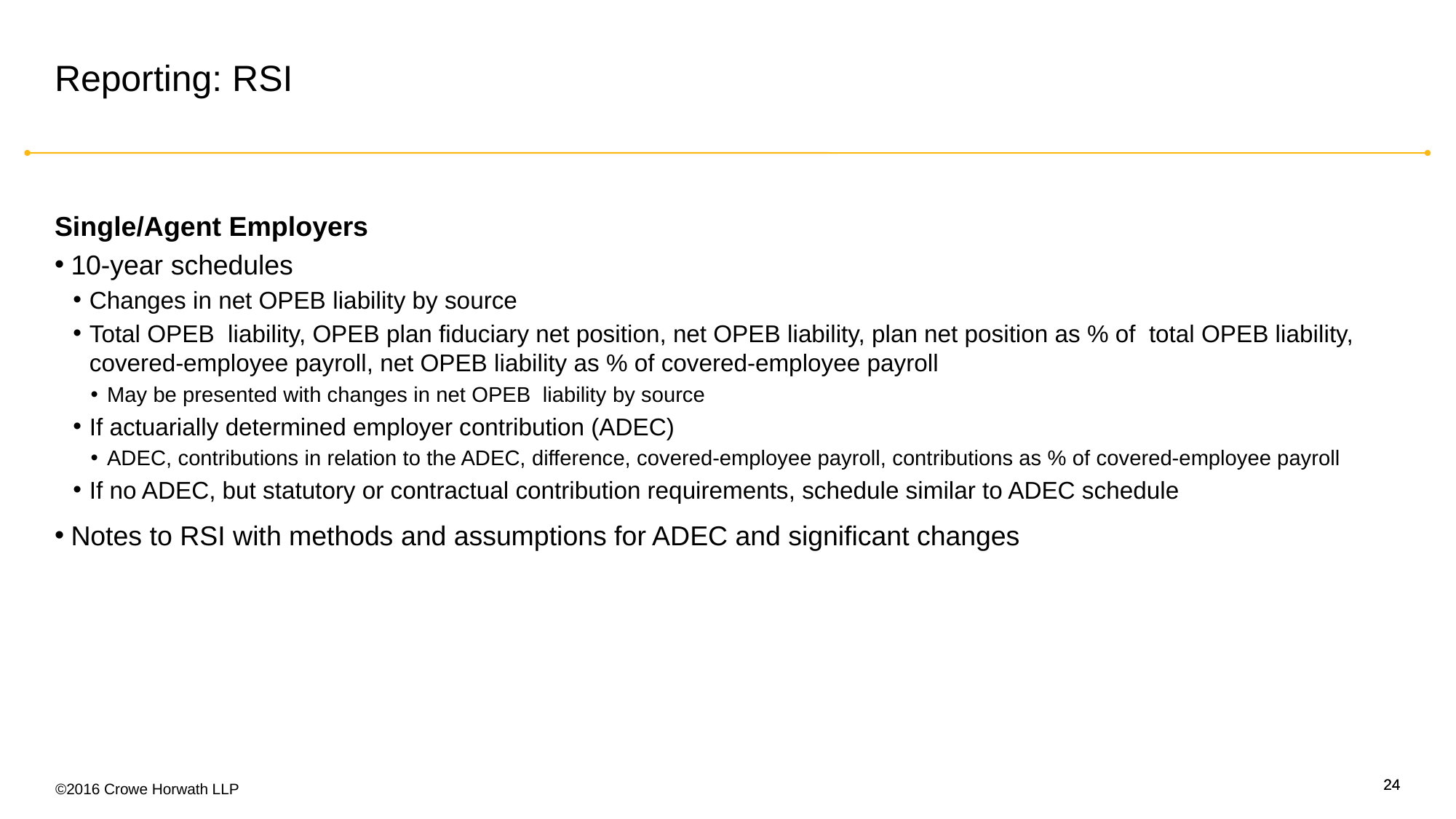

# Reporting: RSI
Single/Agent Employers
10-year schedules
Changes in net OPEB liability by source
Total OPEB  liability, OPEB plan fiduciary net position, net OPEB liability, plan net position as % of  total OPEB liability, covered-employee payroll, net OPEB liability as % of covered-employee payroll
May be presented with changes in net OPEB  liability by source
If actuarially determined employer contribution (ADEC)
ADEC, contributions in relation to the ADEC, difference, covered-employee payroll, contributions as % of covered-employee payroll
If no ADEC, but statutory or contractual contribution requirements, schedule similar to ADEC schedule
Notes to RSI with methods and assumptions for ADEC and significant changes